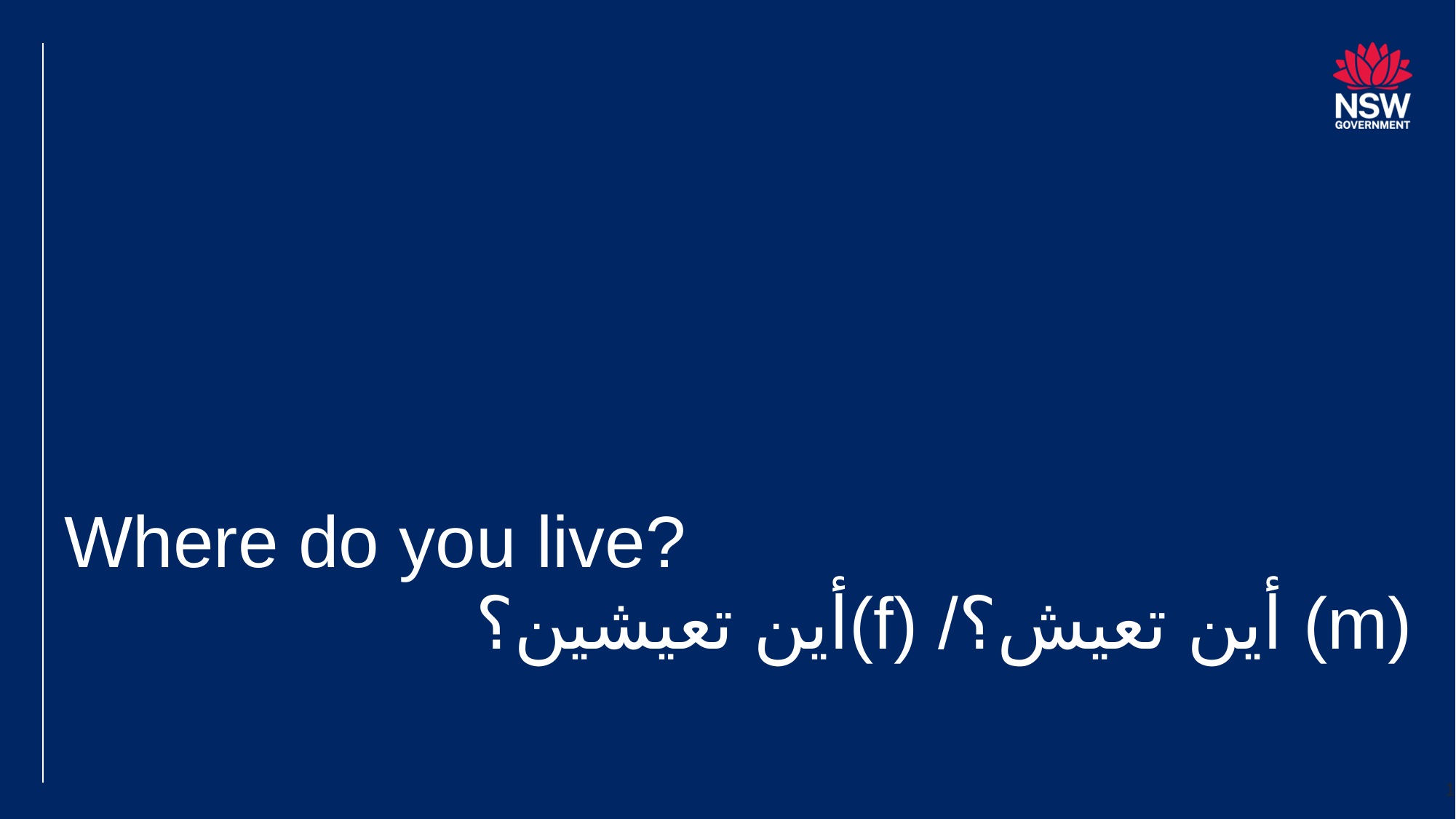

# Where do you live?
أين تعيشين؟(f) /أين تعيش؟ (m)
1